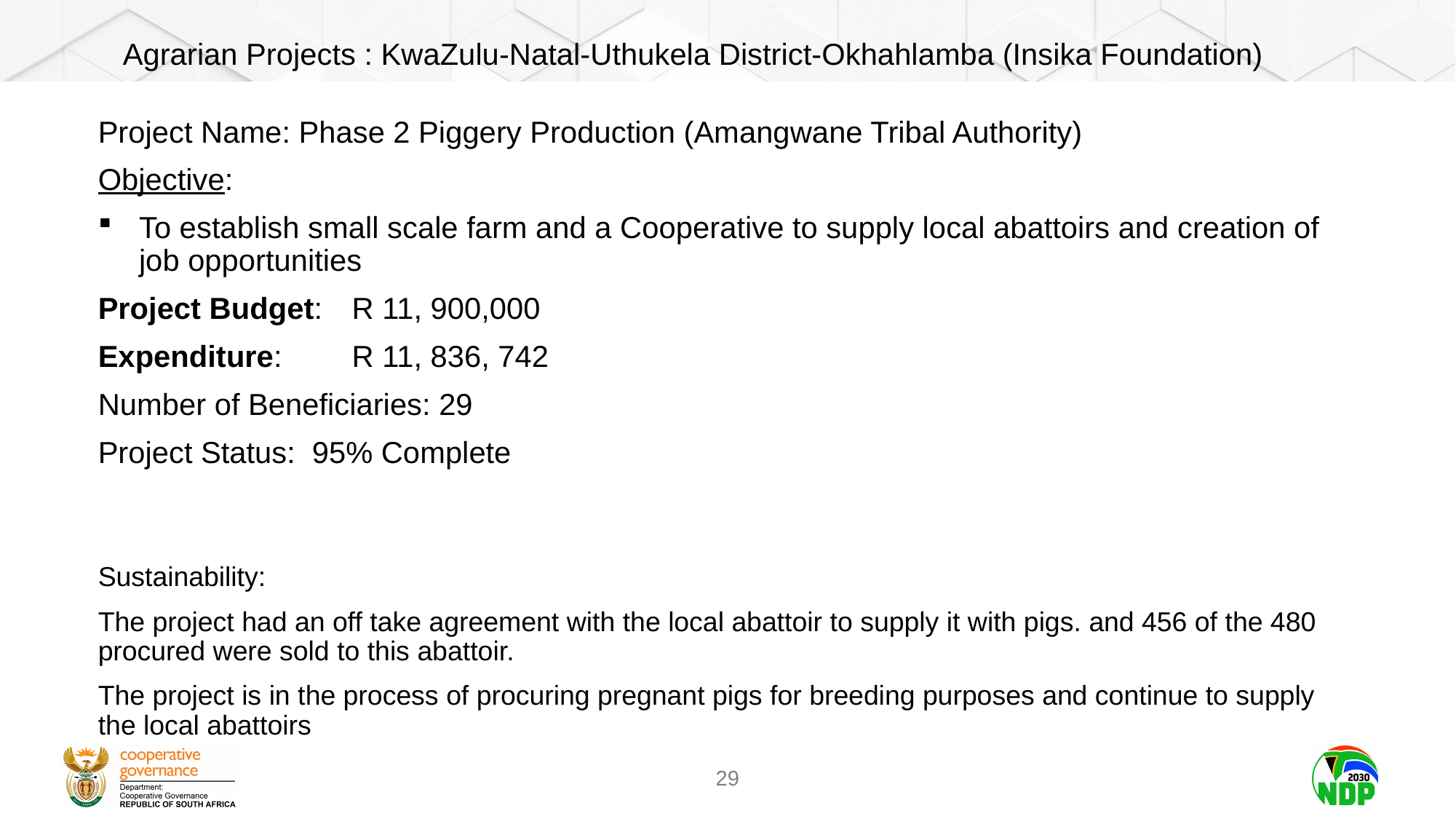

Agrarian Projects : KwaZulu-Natal-Uthukela District-Okhahlamba (Insika Foundation)

Project Name: Phase 2 Piggery Production (Amangwane Tribal Authority)
Objective:
To establish small scale farm and a Cooperative to supply local abattoirs and creation of job opportunities
Project Budget:	 R 11, 900,000
Expenditure:     	 R 11, 836, 742
Number of Beneficiaries: 29
Project Status:  95% Complete

Sustainability:
The project had an off take agreement with the local abattoir to supply it with pigs. and 456 of the 480 procured were sold to this abattoir.
The project is in the process of procuring pregnant pigs for breeding purposes and continue to supply the local abattoirs